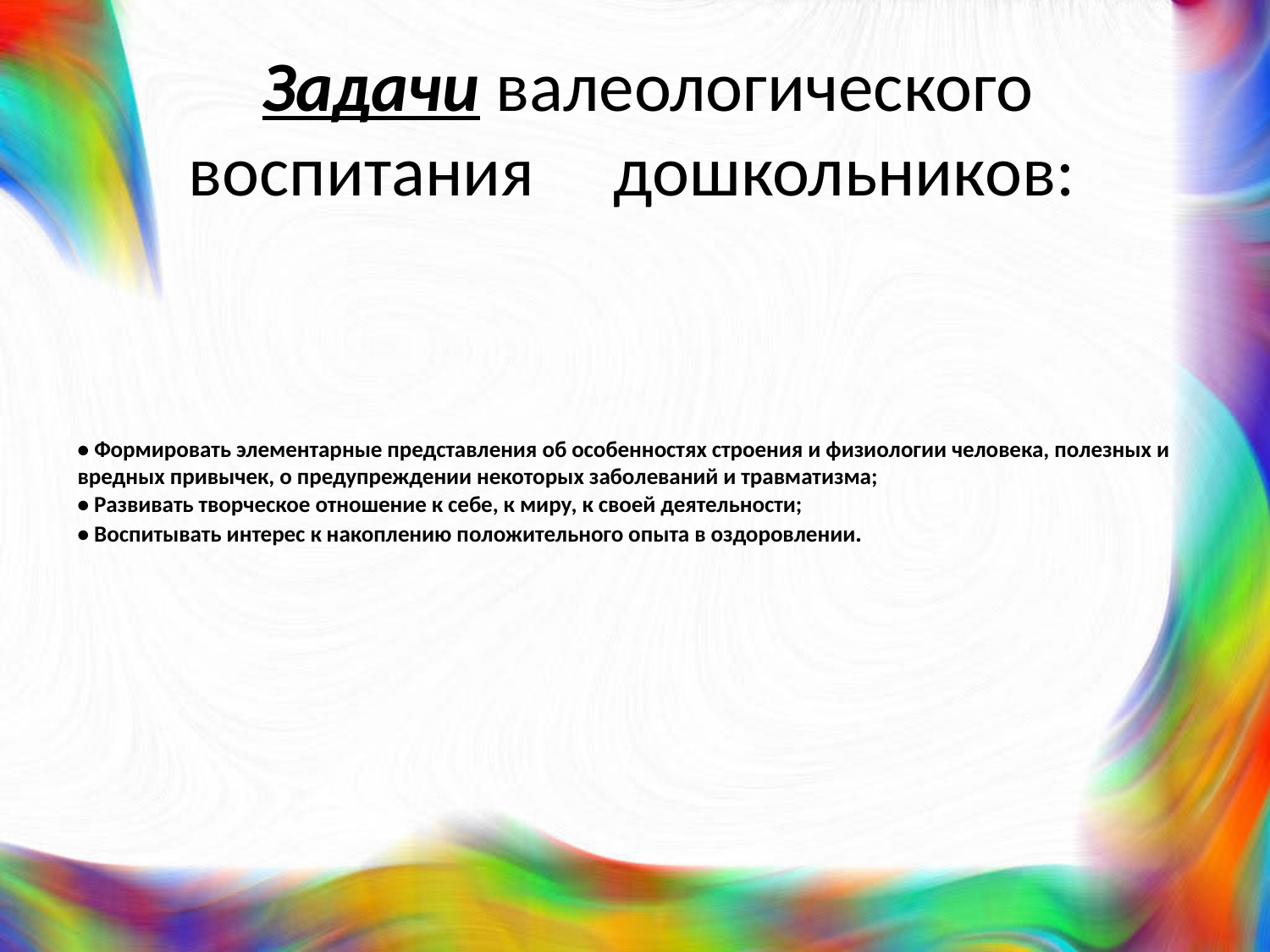

Задачи валеологического воспитания     дошкольников:
# • Формировать элементарные представления об особенностях строения и физиологии человека, полезных и вредных привычек, о предупреждении некоторых заболеваний и травматизма; • Развивать творческое отношение к себе, к миру, к своей деятельности; • Воспитывать интерес к накоплению положительного опыта в оздоровлении.